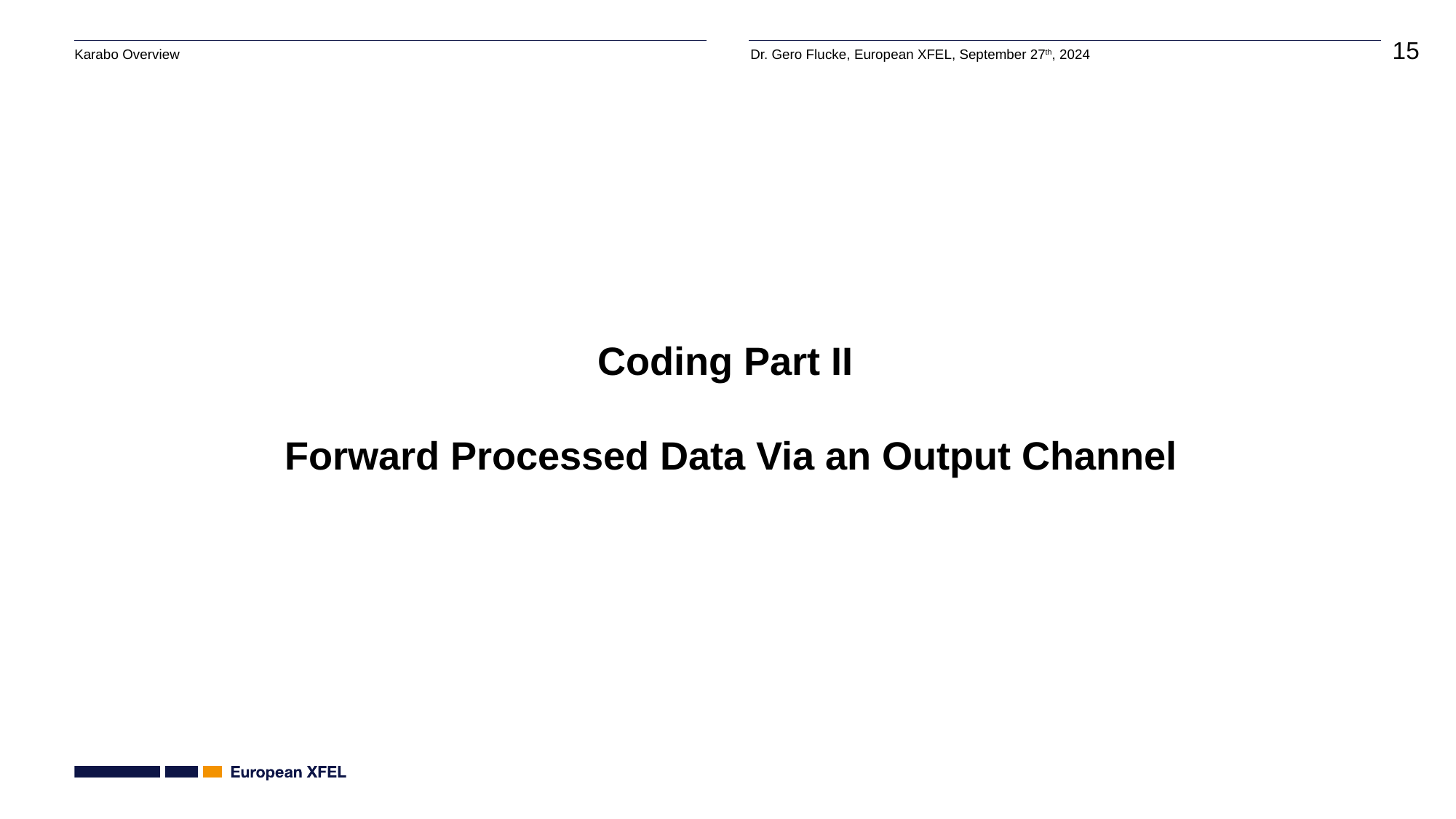

Coding Part II
Forward Processed Data Via an Output Channel